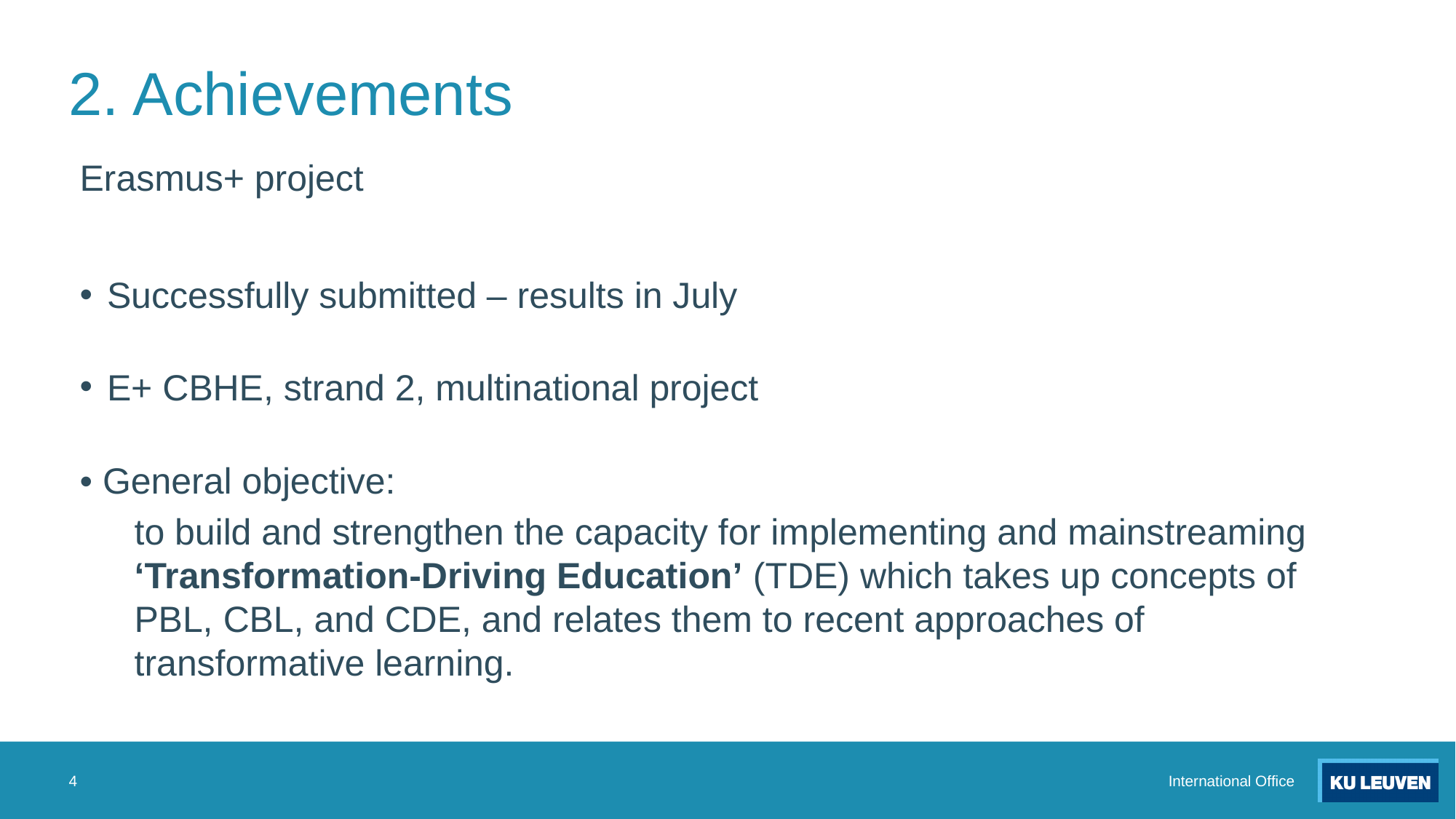

# 2. Achievements
Erasmus+ project

Successfully submitted – results in July

E+ CBHE, strand 2, multinational project

• General objective:
to build and strengthen the capacity for implementing and mainstreaming ‘Transformation-Driving Education’ (TDE) which takes up concepts of PBL, CBL, and CDE, and relates them to recent approaches of transformative learning.

4
International Office